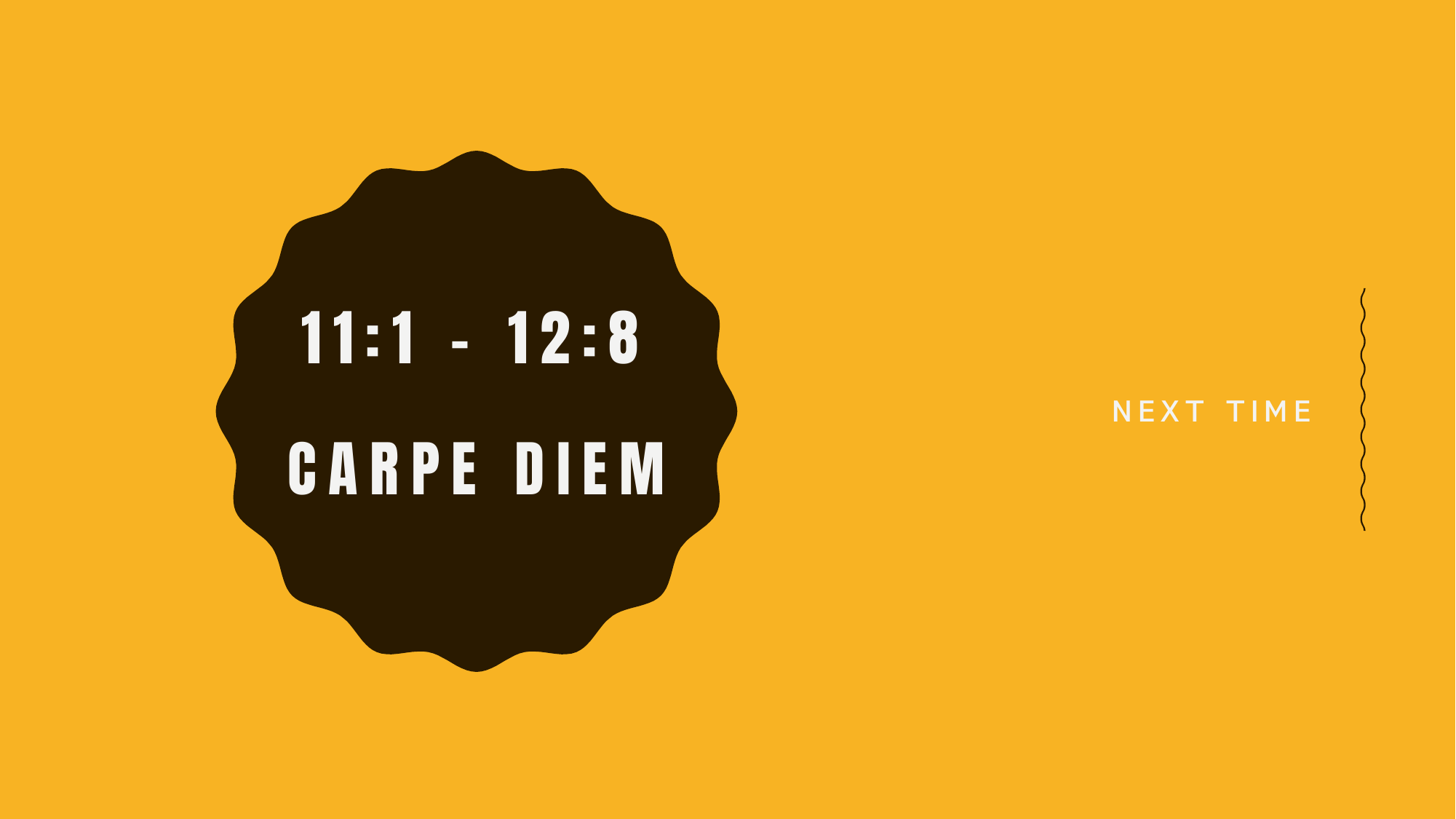

# 11:1 - 12:8 Carpe Diem
Next time